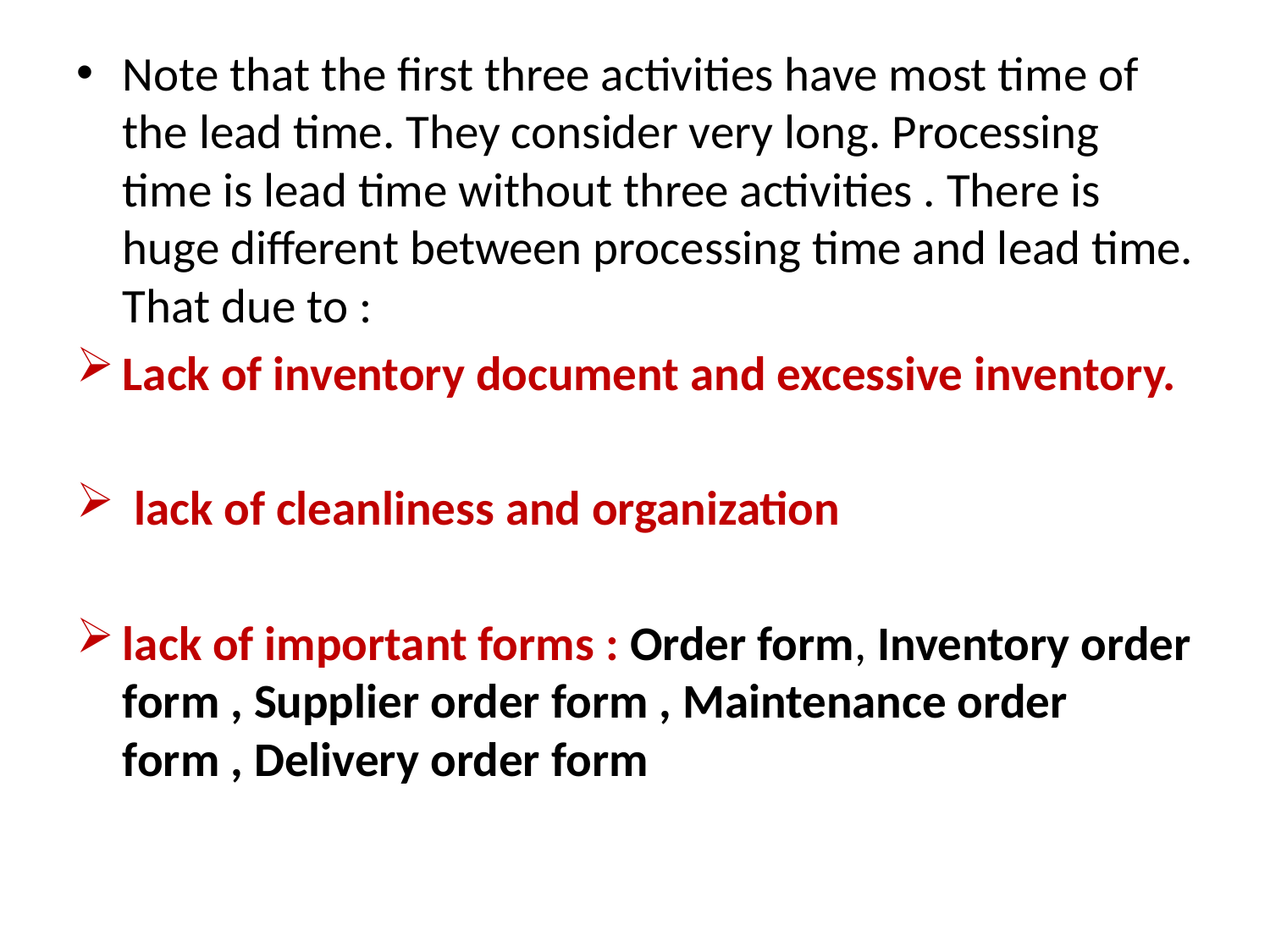

Note that the first three activities have most time of the lead time. They consider very long. Processing time is lead time without three activities . There is huge different between processing time and lead time. That due to :
Lack of inventory document and excessive inventory.

 lack of cleanliness and organization

lack of important forms : Order form, Inventory order form , Supplier order form , Maintenance order form , Delivery order form